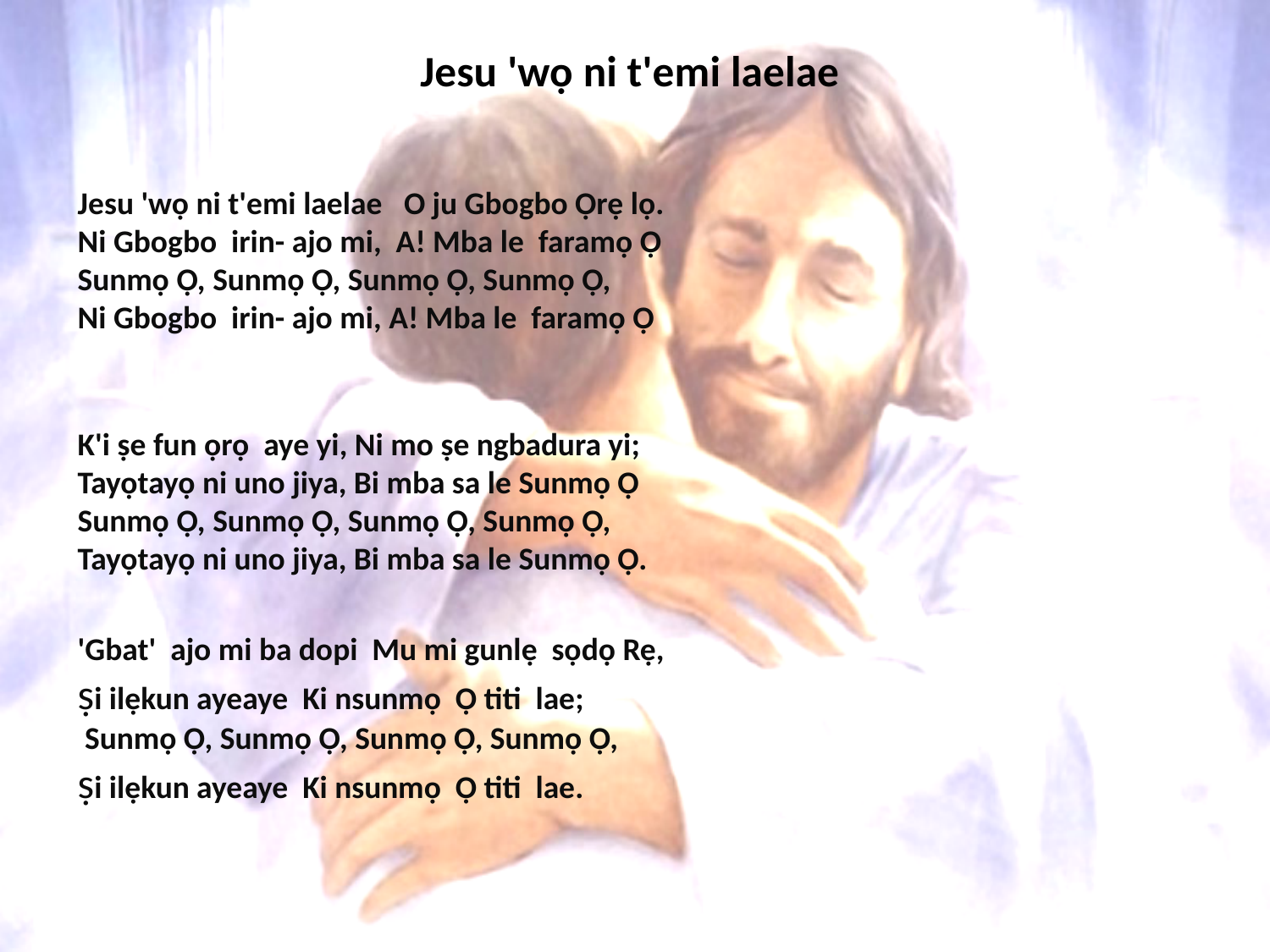

# Jesu 'wọ ni t'emi laelae
Jesu 'wọ ni t'emi laelae   O ju Gbogbo Ọrẹ lọ. Ni Gbogbo  irin- ajo mi,  A! Mba le  faramọ Ọ Sunmọ Ọ, Sunmọ Ọ, Sunmọ Ọ, Sunmọ Ọ,          Ni Gbogbo  irin- ajo mi, A! Mba le  faramọ Ọ

K'i ṣe fun ọrọ  aye yi, Ni mo ṣe ngbadura yi; Tayọtayọ ni uno jiya, Bi mba sa le Sunmọ Ọ Sunmọ Ọ, Sunmọ Ọ, Sunmọ Ọ, Sunmọ Ọ, Tayọtayọ ni uno jiya, Bi mba sa le Sunmọ Ọ.

'Gbat'  ajo mi ba dopi  Mu mi gunlẹ  sọdọ Rẹ,  ṣi ilẹkun ayeaye  Ki nsunmọ  Ọ titi  lae;               Sunmọ Ọ, Sunmọ Ọ, Sunmọ Ọ, Sunmọ Ọ,         ṣi ilẹkun ayeaye  Ki nsunmọ  Ọ titi  lae.